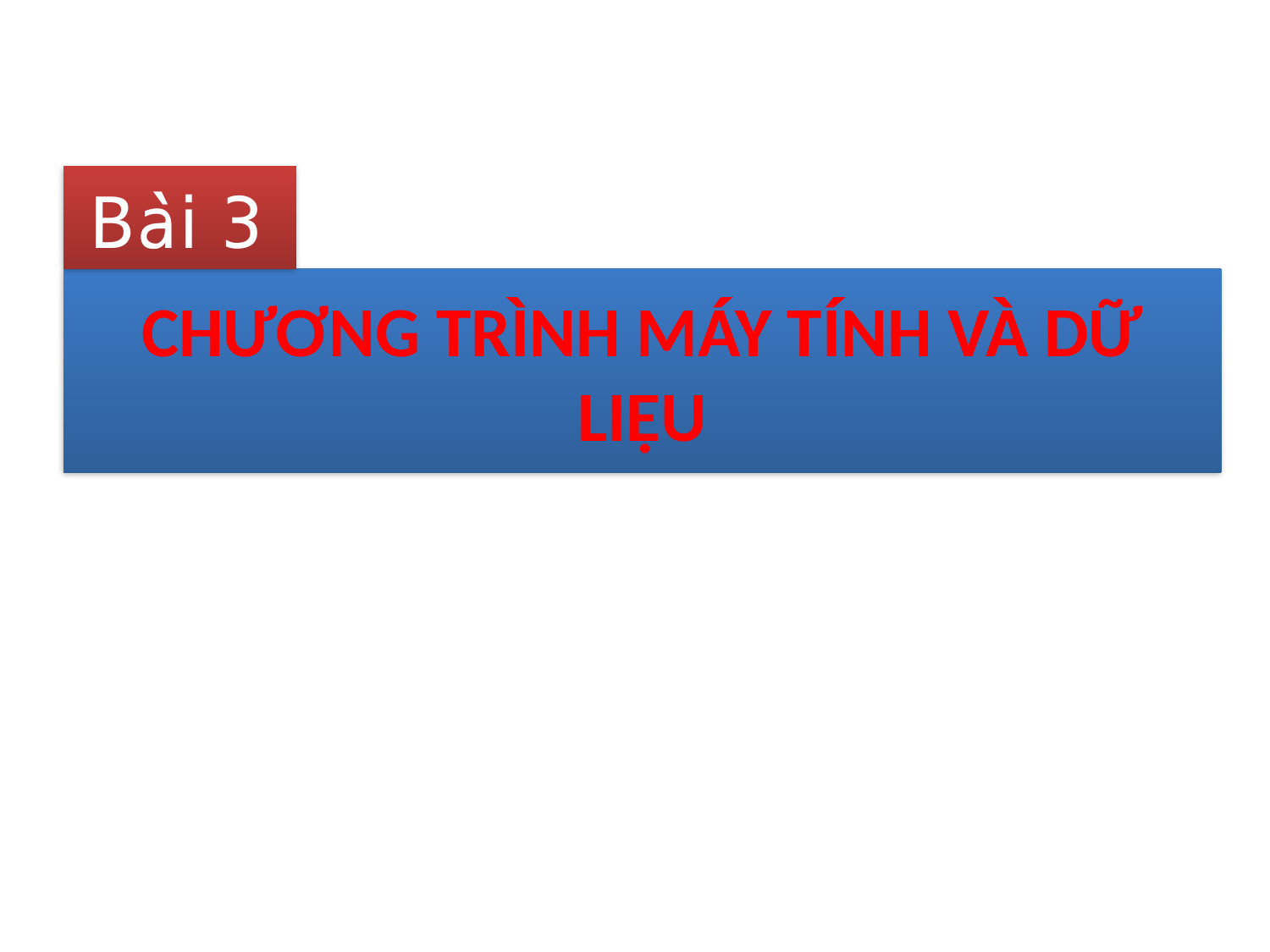

Bài 3
# CHƯƠNG TRÌNH MÁY TÍNH VÀ DỮ LIỆU